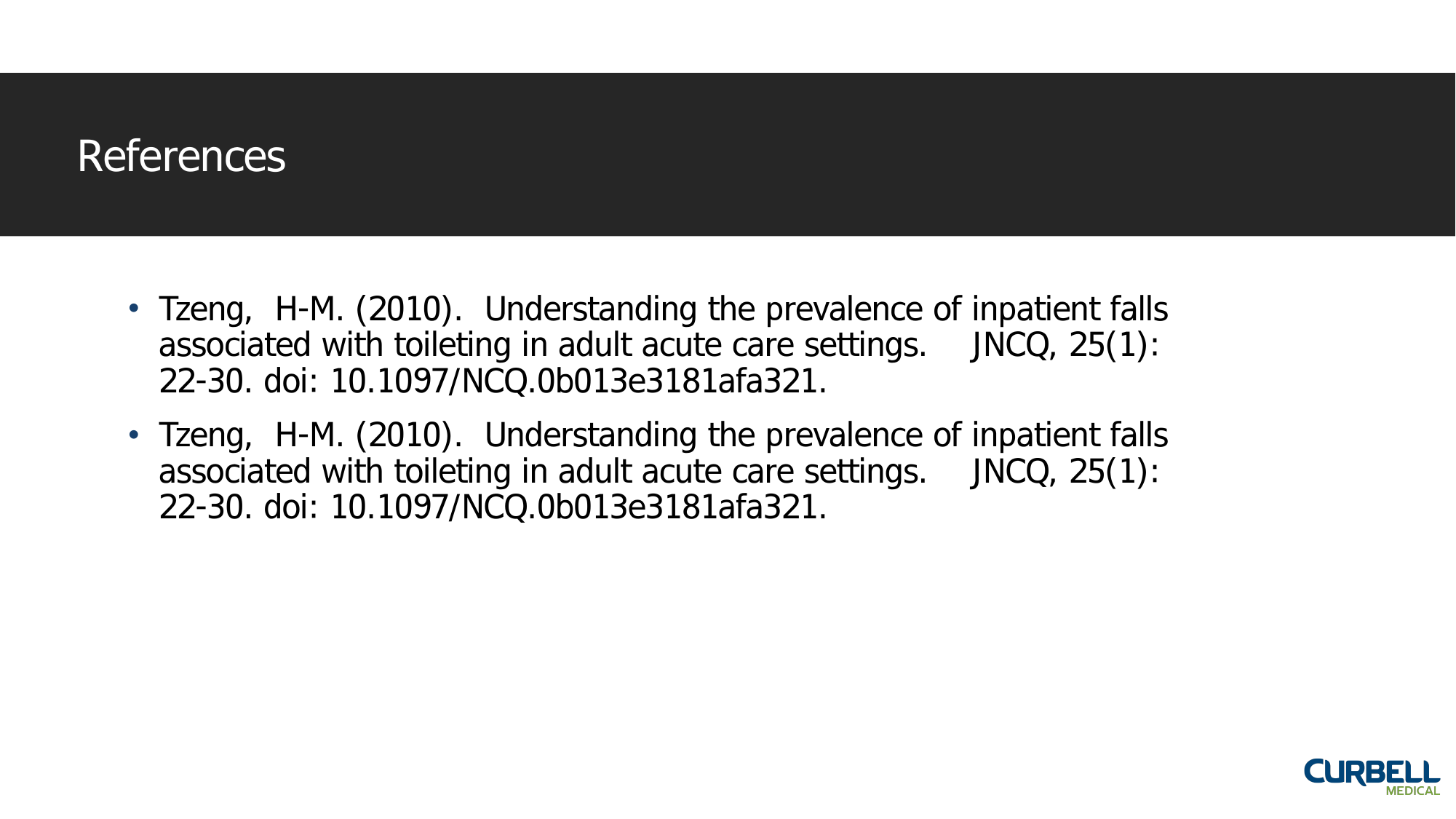

# References
Tzeng,  H-M. (2010).  Understanding the prevalence of inpatient falls associated with toileting in adult acute care settings.    JNCQ, 25(1):  22-30. doi: 10.1097/NCQ.0b013e3181afa321.
Tzeng,  H-M. (2010).  Understanding the prevalence of inpatient falls associated with toileting in adult acute care settings.    JNCQ, 25(1):  22-30. doi: 10.1097/NCQ.0b013e3181afa321.